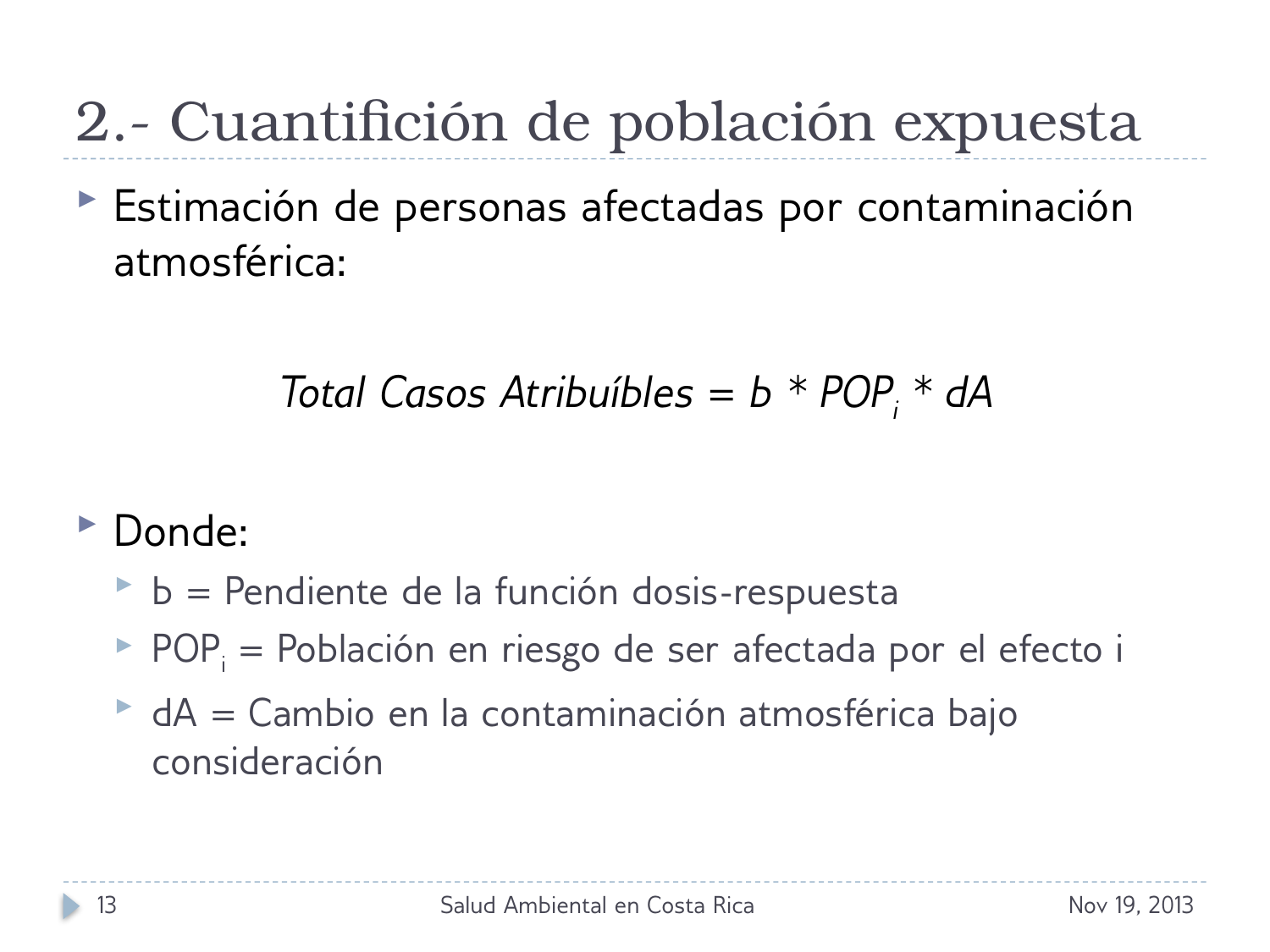

# 2.- Cuantifición de población expuesta
Estimación de personas afectadas por contaminación atmosférica:

Total Casos Atribuíbles = b * POPi * dA

Donde:
b = Pendiente de la función dosis-respuesta
POPi = Población en riesgo de ser afectada por el efecto i
dA = Cambio en la contaminación atmosférica bajo consideración
13
Salud Ambiental en Costa Rica
Nov 19, 2013